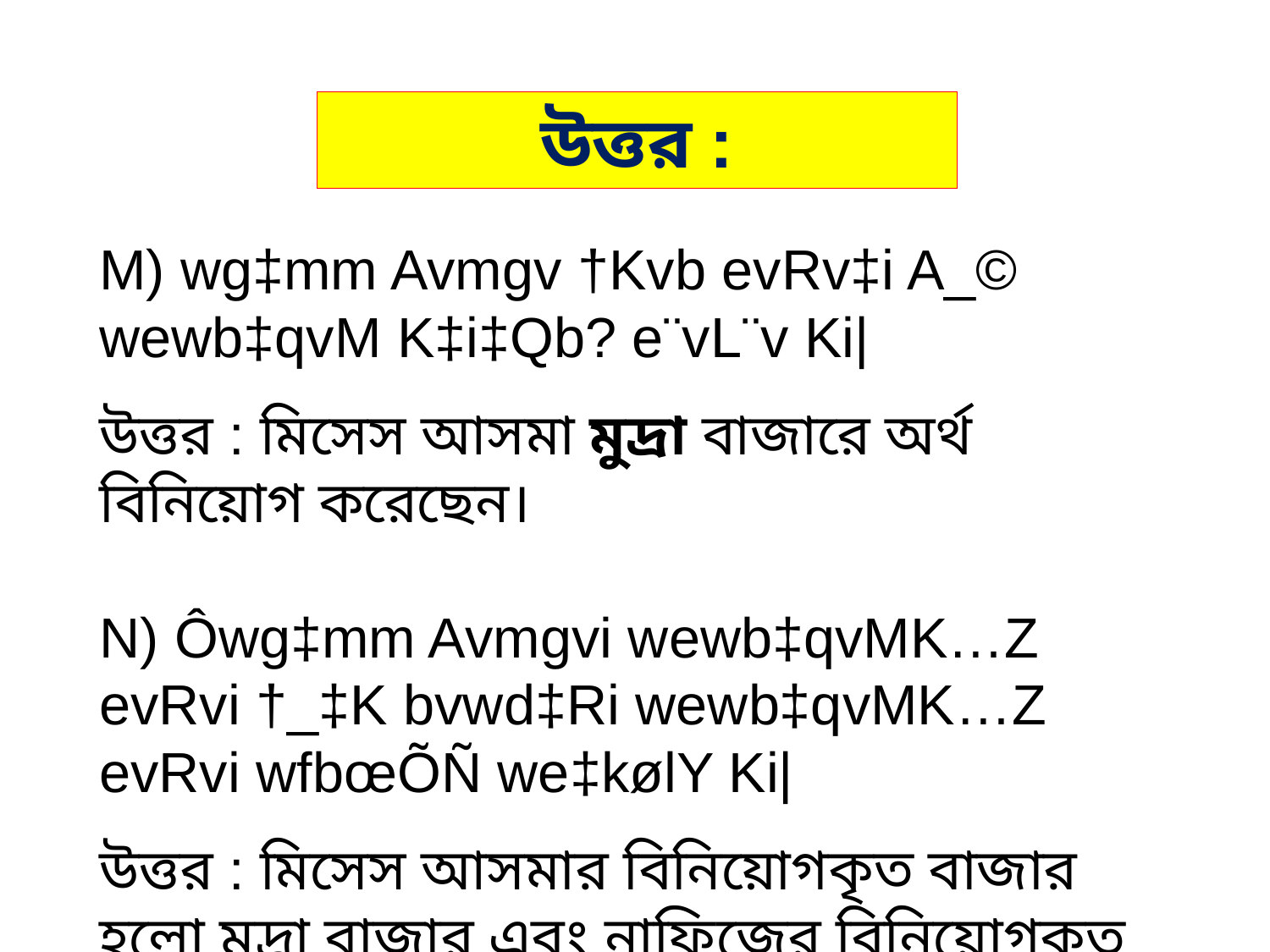

উত্তর :
M) wg‡mm Avmgv †Kvb evRv‡i A_© wewb‡qvM K‡i‡Qb? e¨vL¨v Ki|

উত্তর : মিসেস আসমা মুদ্রা বাজারে অর্থ বিনিয়োগ করেছেন।

N) Ôwg‡mm Avmgvi wewb‡qvMK…Z evRvi †_‡K bvwd‡Ri wewb‡qvMK…Z evRvi wfbœÕÑ we‡kølY Ki|

উত্তর : মিসেস আসমার বিনিয়োগকৃত বাজার হলো মুদ্রা বাজার এবং নাফিজের বিনিয়োগকৃত বাজার হলো মূলধন বাজার।